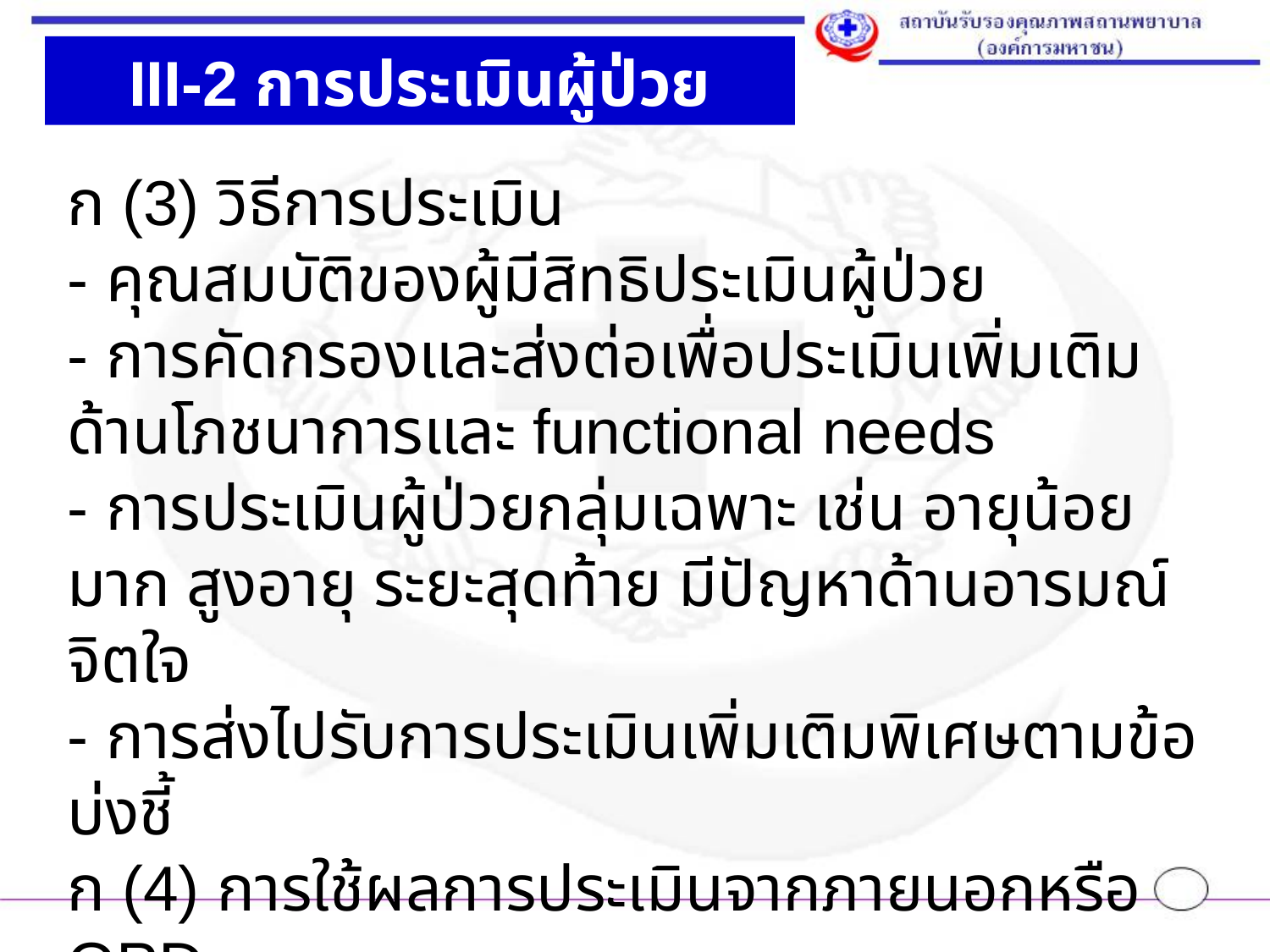

III-2 การประเมินผู้ป่วย
ก (3) วิธีการประเมิน
- คุณสมบัติของผู้มีสิทธิประเมินผู้ป่วย
- การคัดกรองและส่งต่อเพื่อประเมินเพิ่มเติมด้านโภชนาการและ functional needs
- การประเมินผู้ป่วยกลุ่มเฉพาะ เช่น อายุน้อยมาก สูงอายุ ระยะสุดท้าย มีปัญหาด้านอารมณ์จิตใจ
- การส่งไปรับการประเมินเพิ่มเติมพิเศษตามข้อบ่งชี้
ก (4) การใช้ผลการประเมินจากภายนอกหรือ OPD
ก (5) กำหนดความถี่ของการประเมินซ้ำ